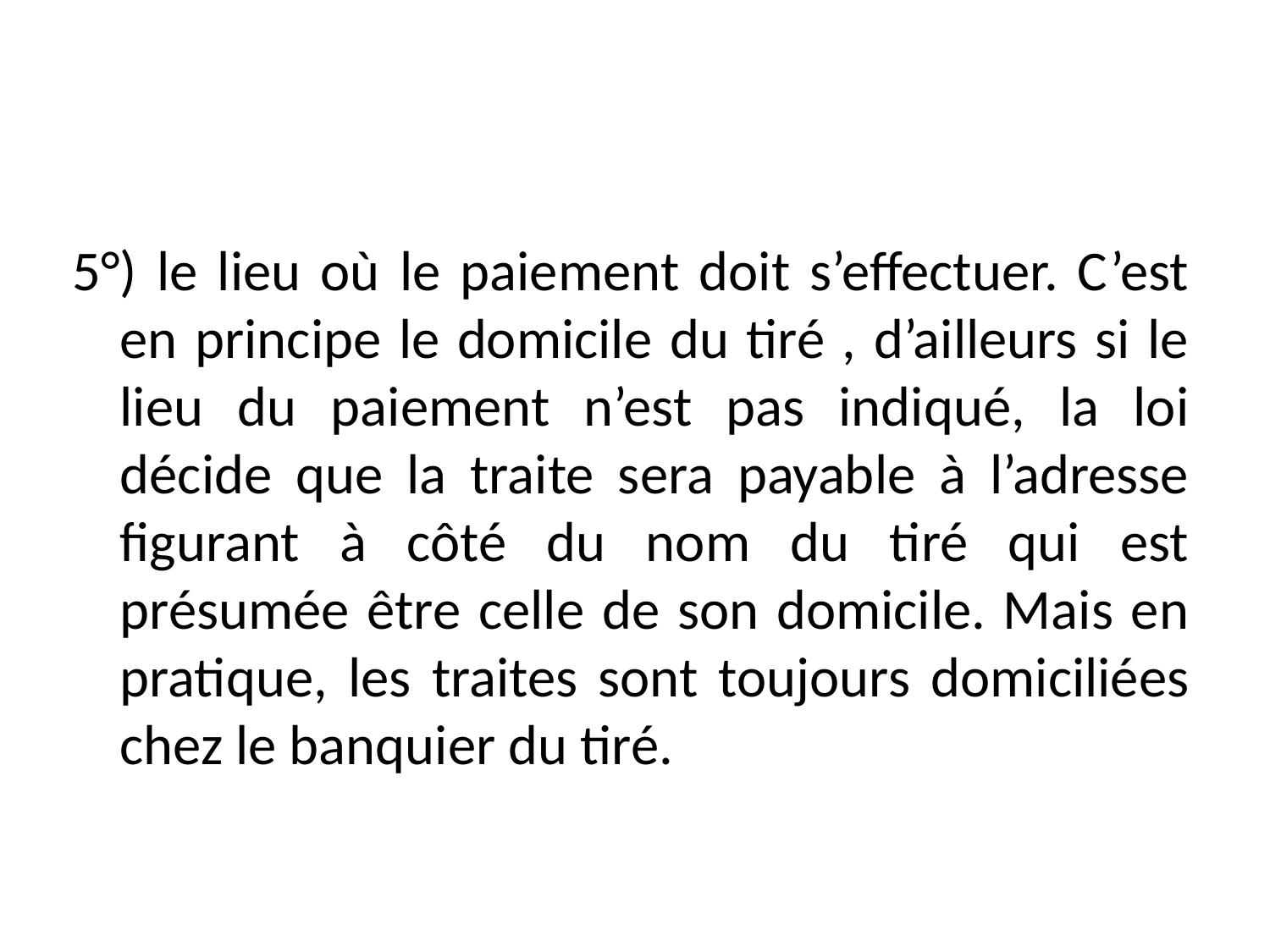

#
5°) le lieu où le paiement doit s’effectuer. C’est en principe le domicile du tiré , d’ailleurs si le lieu du paiement n’est pas indiqué, la loi décide que la traite sera payable à l’adresse figurant à côté du nom du tiré qui est présumée être celle de son domicile. Mais en pratique, les traites sont toujours domiciliées chez le banquier du tiré.